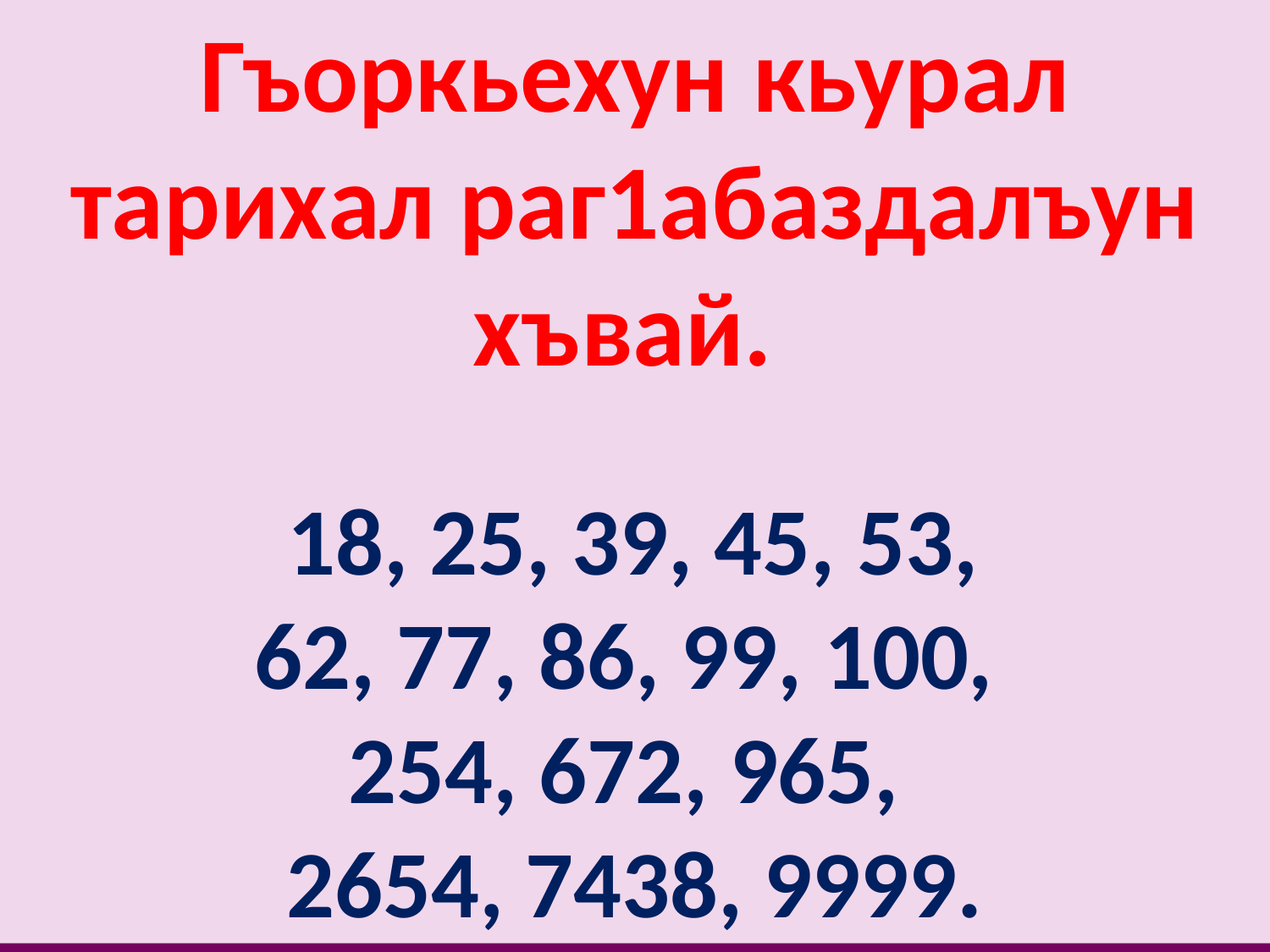

Гъоркьехун кьурал тарихал раг1абаздалъун хъвай.

 18, 25, 39, 45, 53,
62, 77, 86, 99, 100,
254, 672, 965,
2654, 7438, 9999.